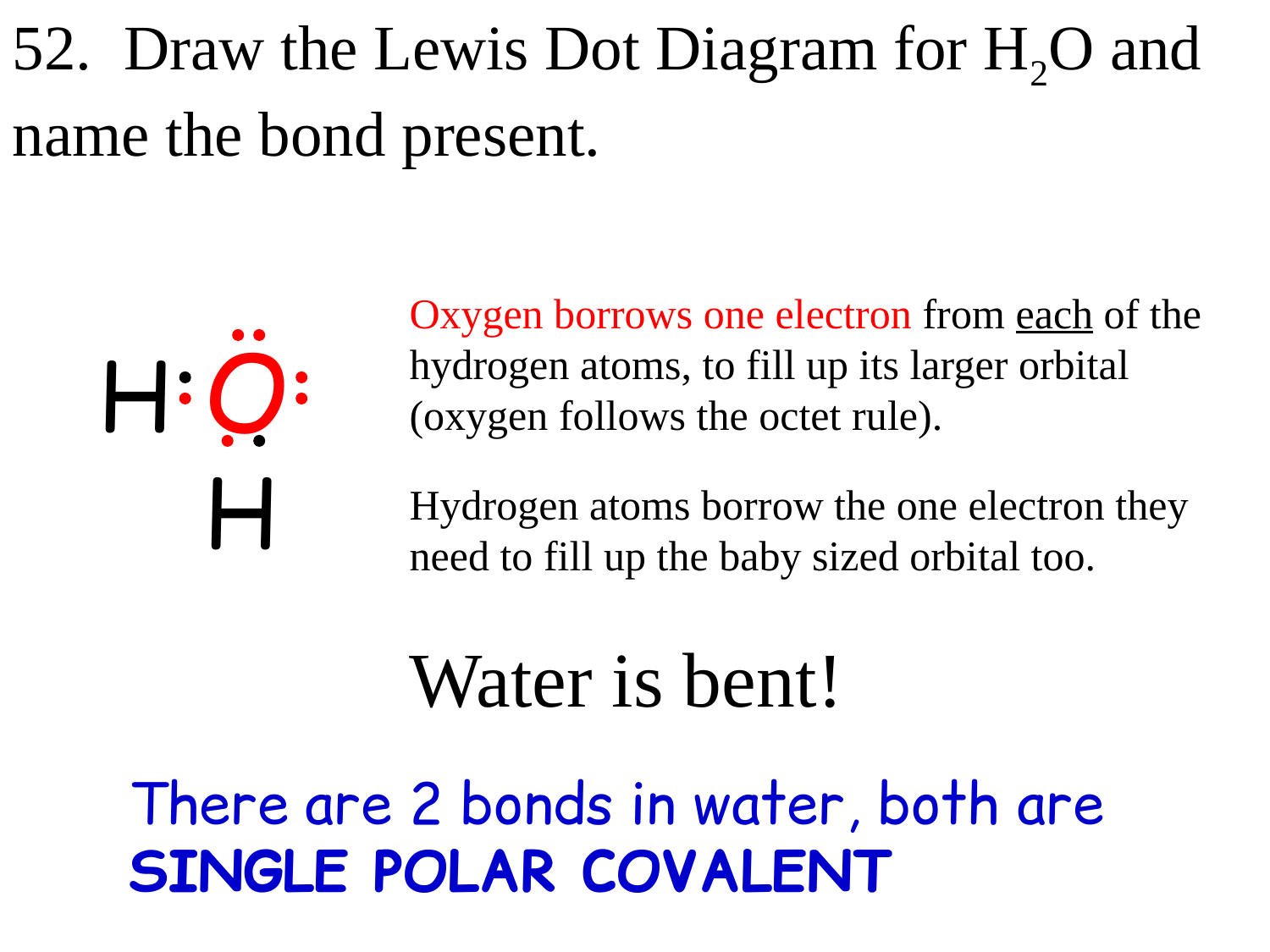

52.  Draw the Lewis Dot Diagram for H2O and name the bond present.

Oxygen borrows one electron from each of the hydrogen atoms, to fill up its larger orbital
(oxygen follows the octet rule).
Hydrogen atoms borrow the one electron they need to fill up the baby sized orbital too.
Water is bent!
 H  O
      H

There are 2 bonds in water, both are
SINGLE POLAR COVALENT